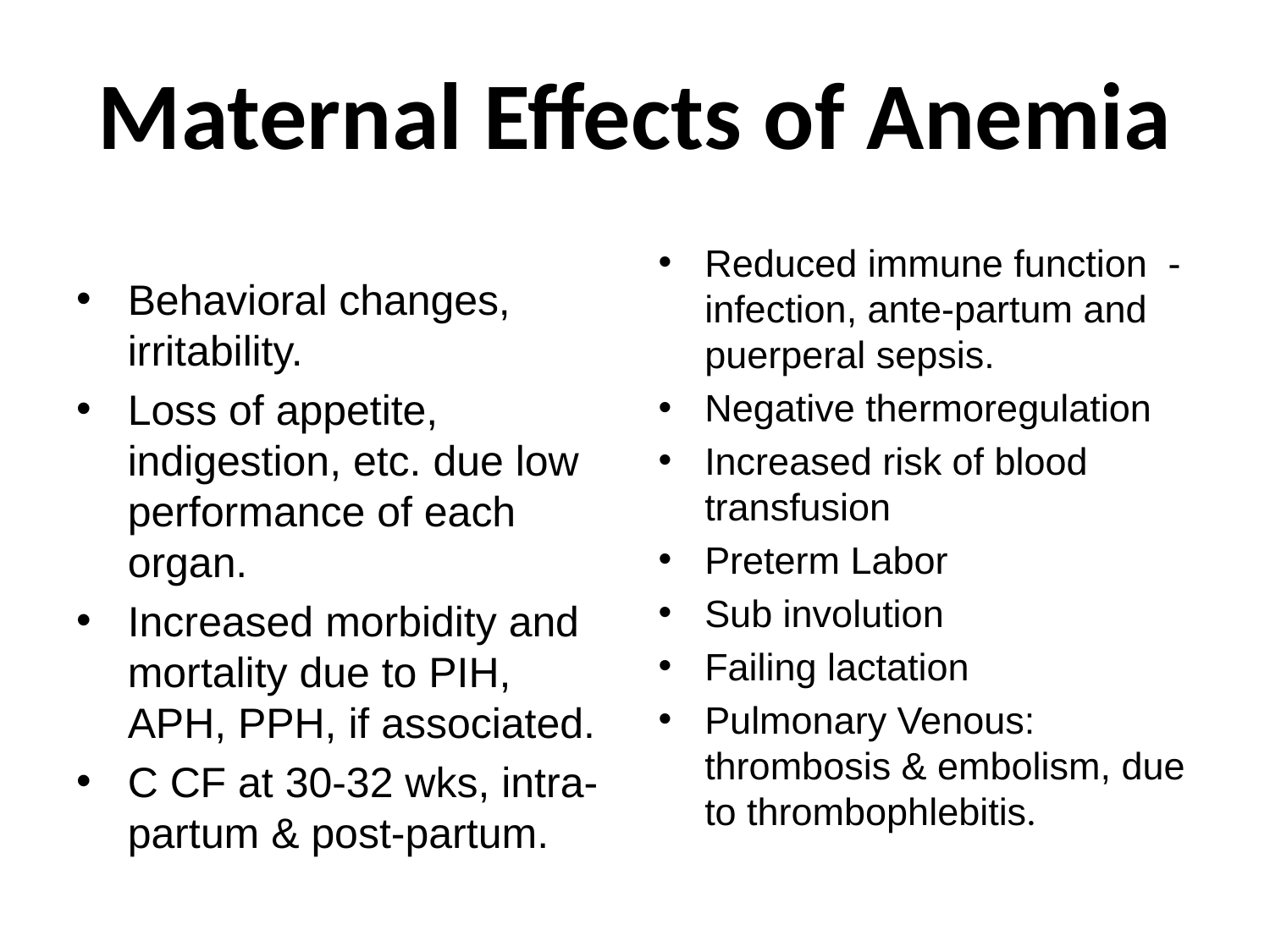

# Maternal Effects of Anemia
Reduced immune function  - infection, ante-partum and puerperal sepsis.
Negative thermoregulation
Increased risk of blood transfusion
Preterm Labor
Sub involution
Failing lactation
Pulmonary Venous: thrombosis & embolism, due to thrombophlebitis.

Behavioral changes, irritability.
Loss of appetite, indigestion, etc. due low performance of each organ.
Increased morbidity and mortality due to PIH, APH, PPH, if associated.
C CF at 30-32 wks, intra-  partum & post-partum.